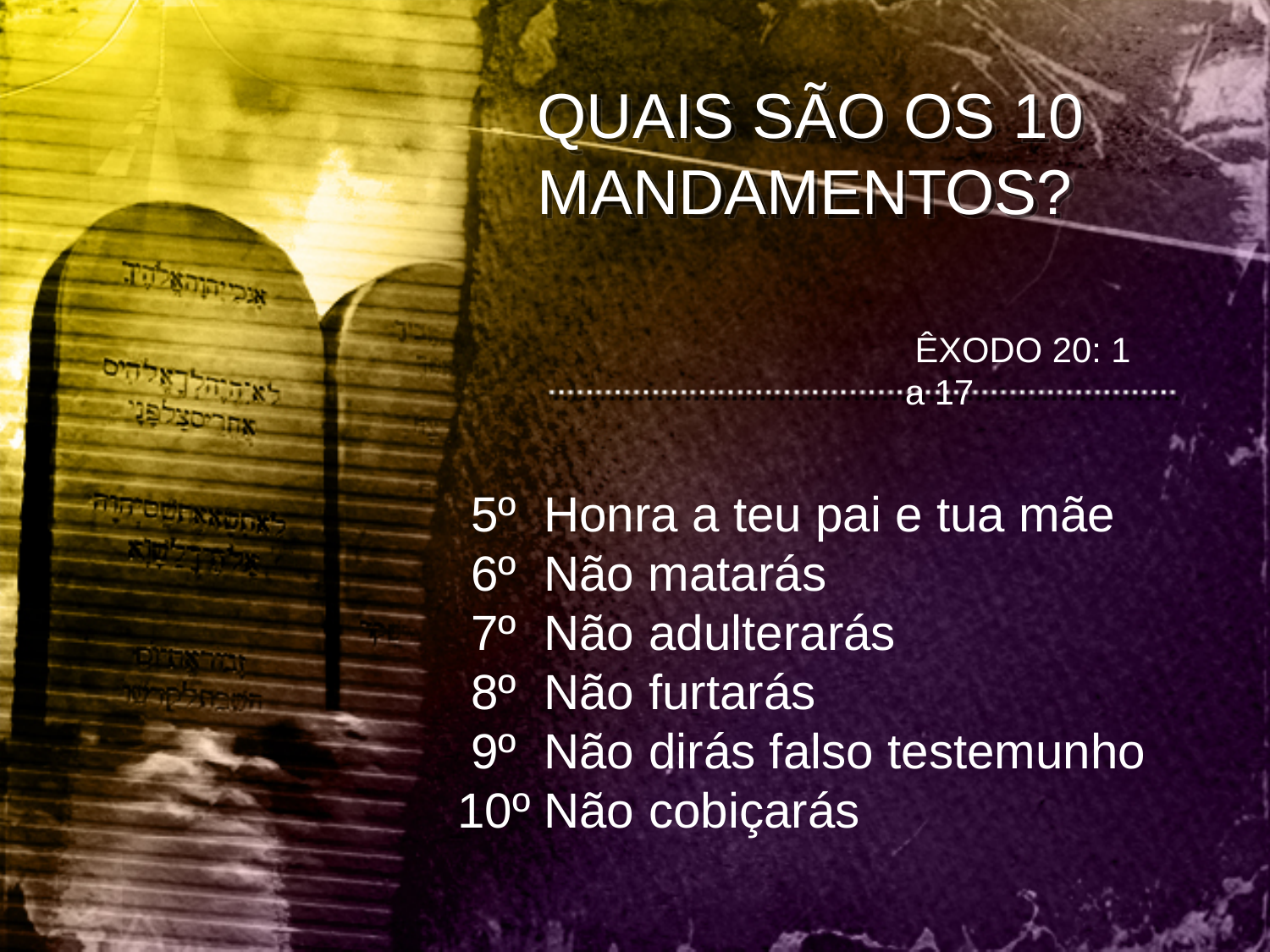

QUAIS SÃO OS 10 MANDAMENTOS?
 ÊXODO 20: 1 a 17

 5º  Honra a teu pai e tua mãe
 6º  Não matarás
 7º  Não adulterarás
 8º  Não furtarás
 9º  Não dirás falso testemunho
10º Não cobiçarás